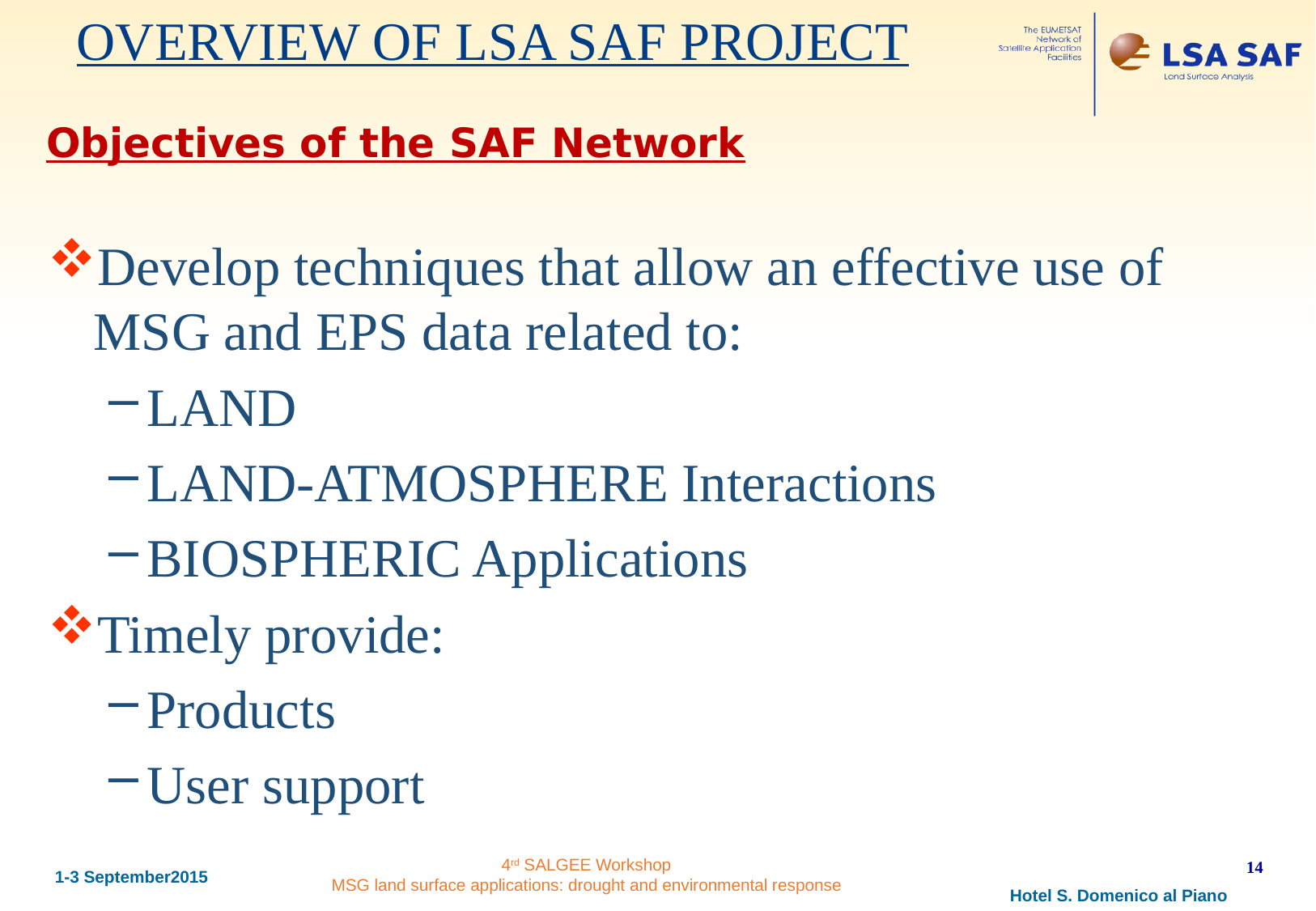

OVERVIEW OF LSA SAF PROJECT
Objectives of the SAF Network
Develop techniques that allow an effective use of MSG and EPS data related to:
LAND
LAND-ATMOSPHERE Interactions
BIOSPHERIC Applications
Timely provide:
Products
User support